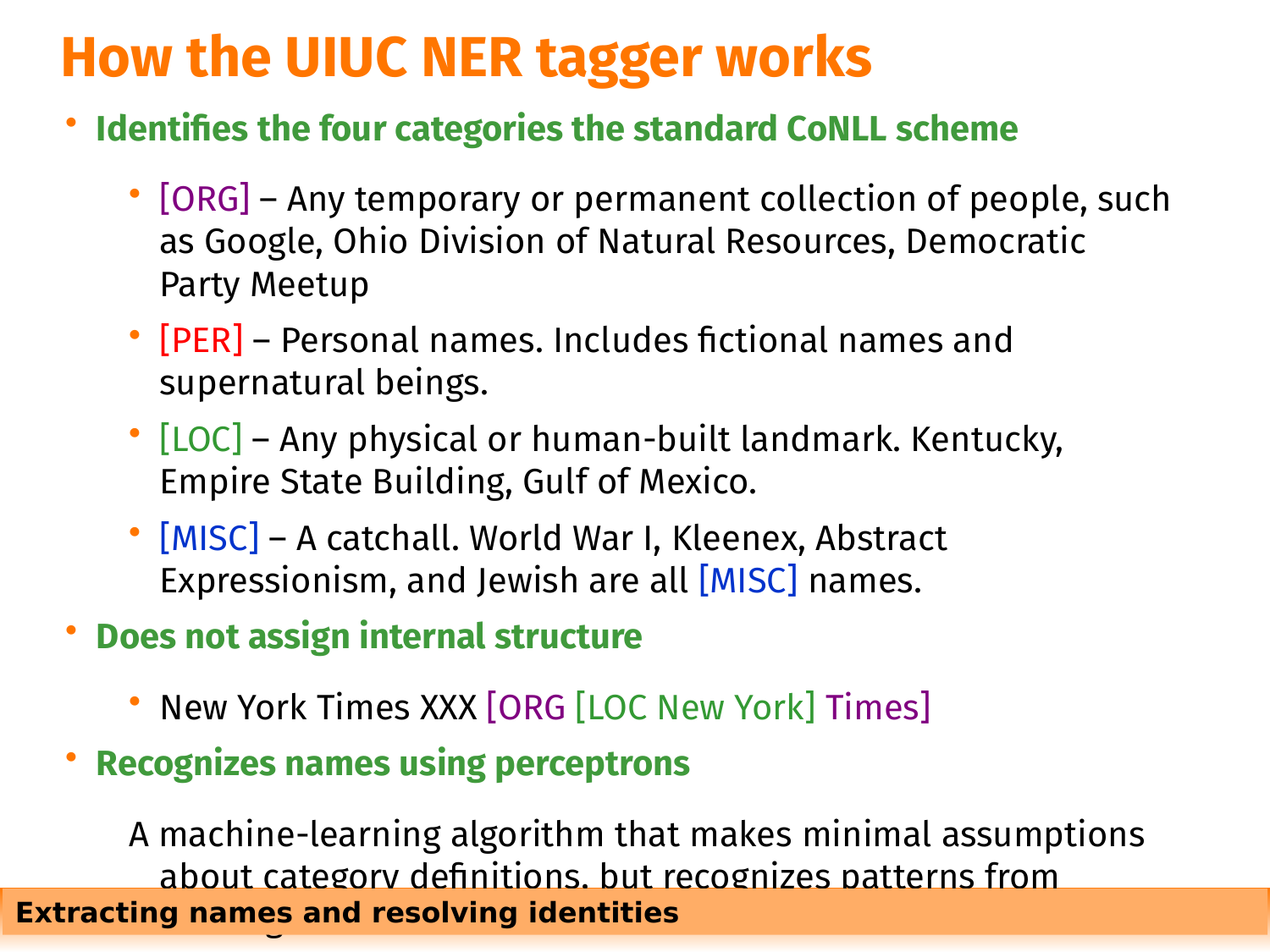

# How the UIUC NER tagger works
Identifies the four categories the standard CoNLL scheme
[ORG] – Any temporary or permanent collection of people, such as Google, Ohio Division of Natural Resources, Democratic Party Meetup
[PER] – Personal names. Includes fictional names and supernatural beings.
[LOC] – Any physical or human-built landmark. Kentucky, Empire State Building, Gulf of Mexico.
[MISC] – A catchall. World War I, Kleenex, Abstract Expressionism, and Jewish are all [MISC] names.
Does not assign internal structure
New York Times XXX [ORG [LOC New York] Times]
Recognizes names using perceptrons
A machine-learning algorithm that makes minimal assumptions about category definitions, but recognizes patterns from training data.

Extracting names and resolving identities